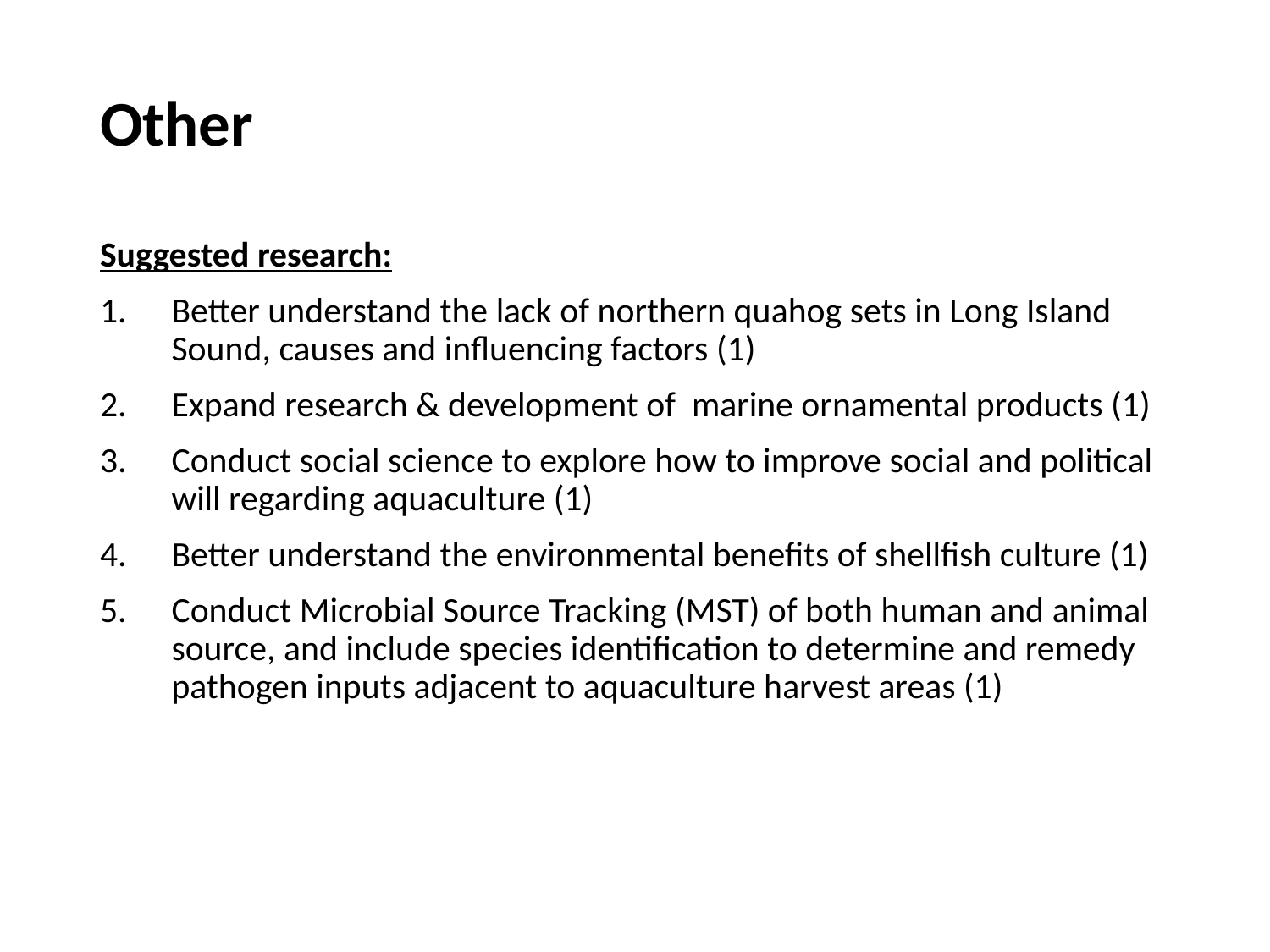

Other
Suggested research:
Better understand the lack of northern quahog sets in Long Island Sound, causes and influencing factors (1)
Expand research & development of  marine ornamental products (1)
Conduct social science to explore how to improve social and political will regarding aquaculture (1)
Better understand the environmental benefits of shellfish culture (1)
Conduct Microbial Source Tracking (MST) of both human and animal source, and include species identification to determine and remedy pathogen inputs adjacent to aquaculture harvest areas (1)